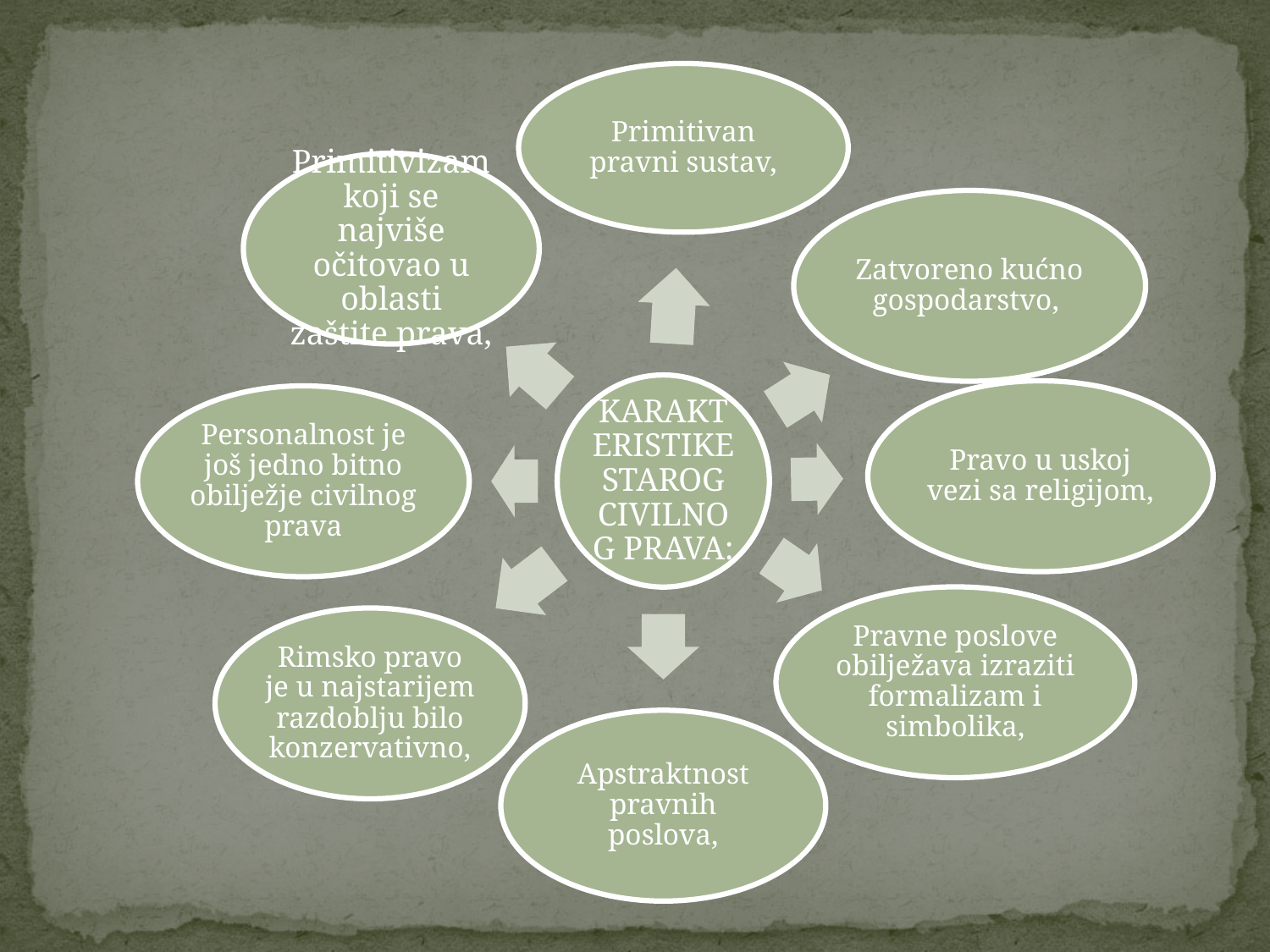

KARAKTERISTIKE STAROG CIVILNOG PRAVA:

Primitivan pravni sustav,

Zatvoreno kućno gospodarstvo,

Pravo u uskoj vezi sa religijom,

Pravne poslove obilježava izraziti formalizam i simbolika,

Apstraktnost pravnih poslova,

Rimsko pravo je u najstarijem razdoblju bilo konzervativno,

Personalnost je još jedno bitno obilježje civilnog prava

Primitivizam koji se najviše očitovao u oblasti zaštite prava,